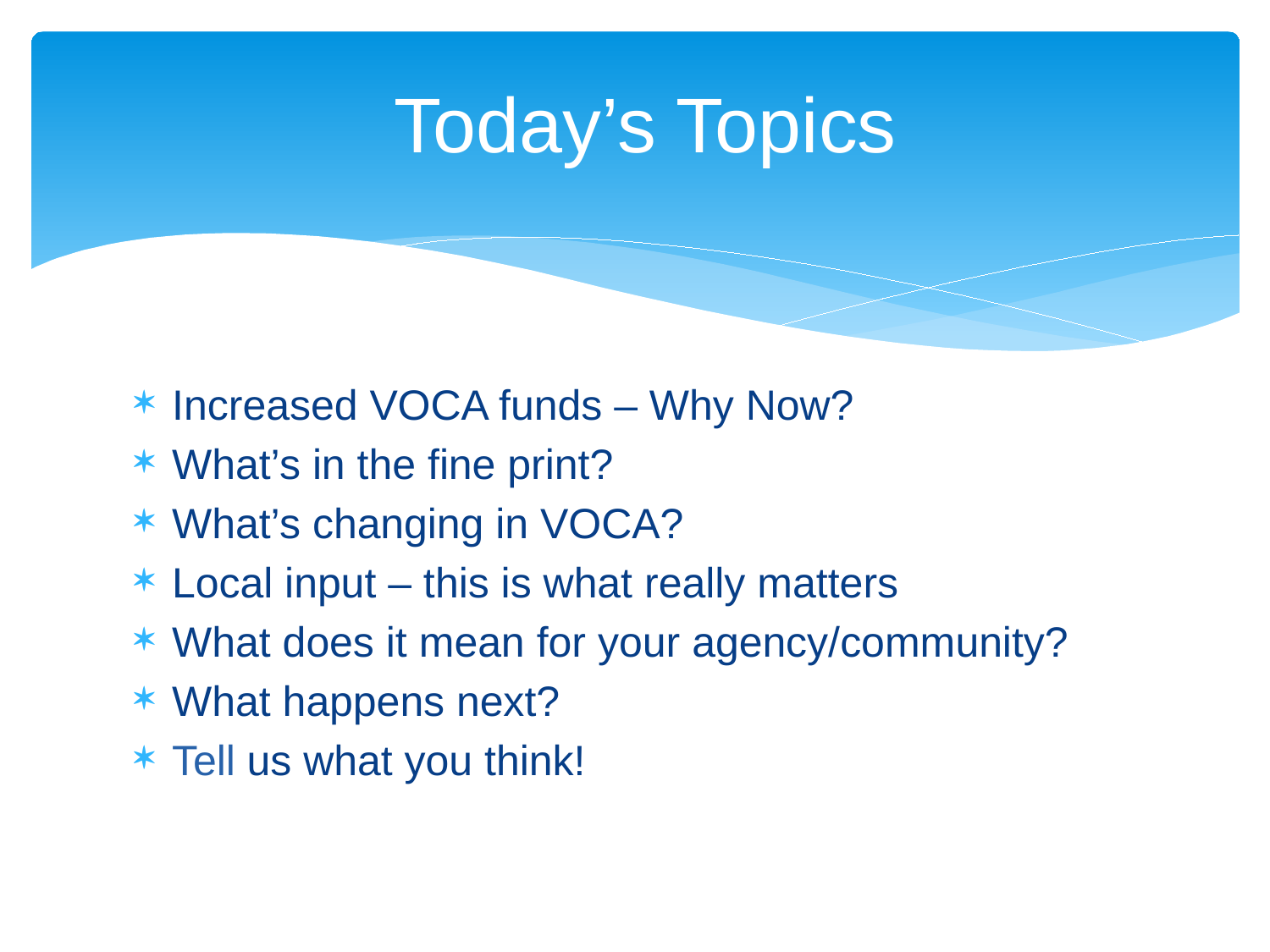

# Today’s Topics
Increased VOCA funds – Why Now?
What’s in the fine print?
What’s changing in VOCA?
Local input – this is what really matters
What does it mean for your agency/community?
What happens next?
Tell us what you think!